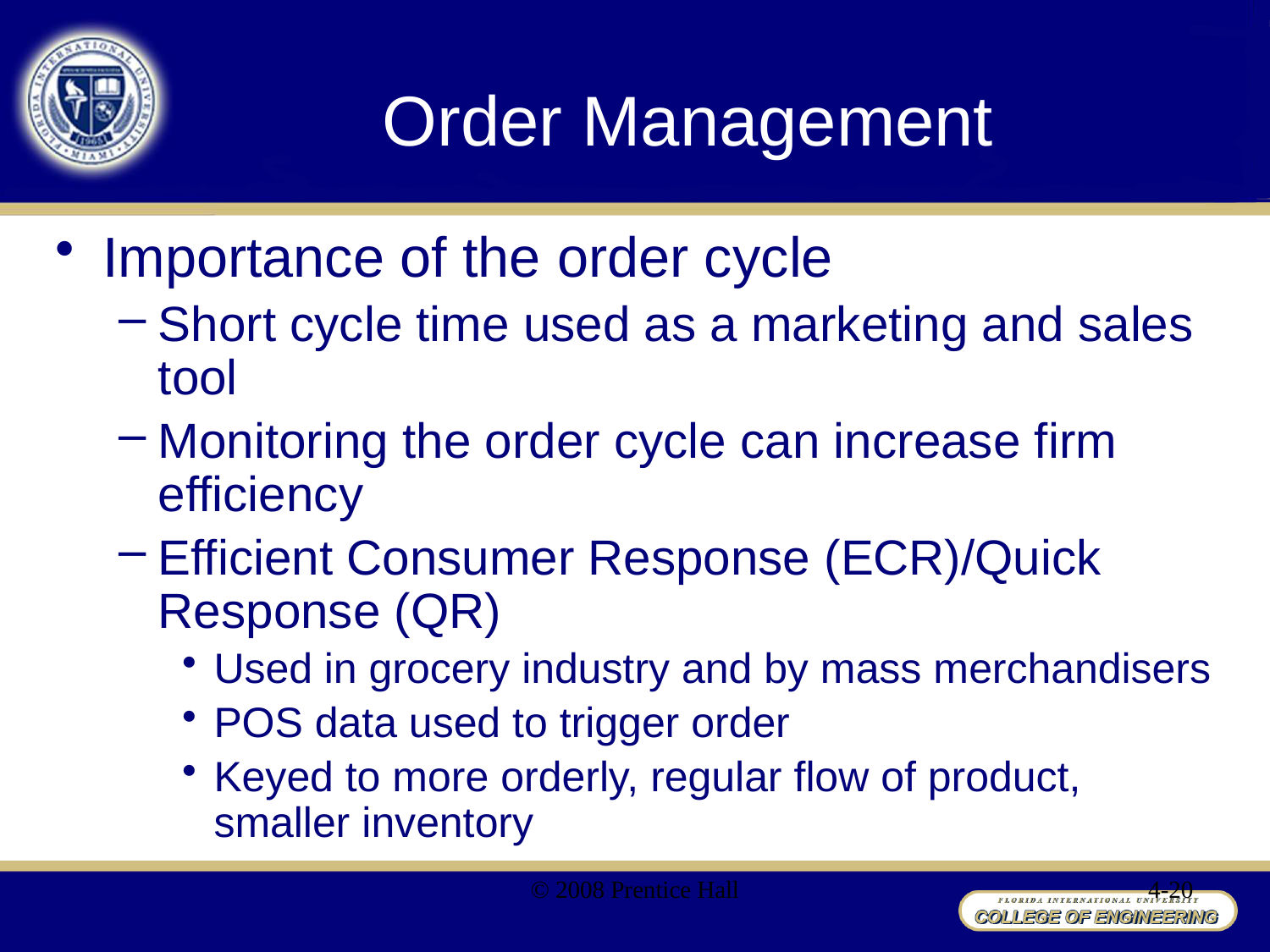

# Order Management
Importance of the order cycle
Short cycle time used as a marketing and sales tool
Monitoring the order cycle can increase firm efficiency
Efficient Consumer Response (ECR)/Quick Response (QR)
Used in grocery industry and by mass merchandisers
POS data used to trigger order
Keyed to more orderly, regular flow of product, smaller inventory
© 2008 Prentice Hall
4-20